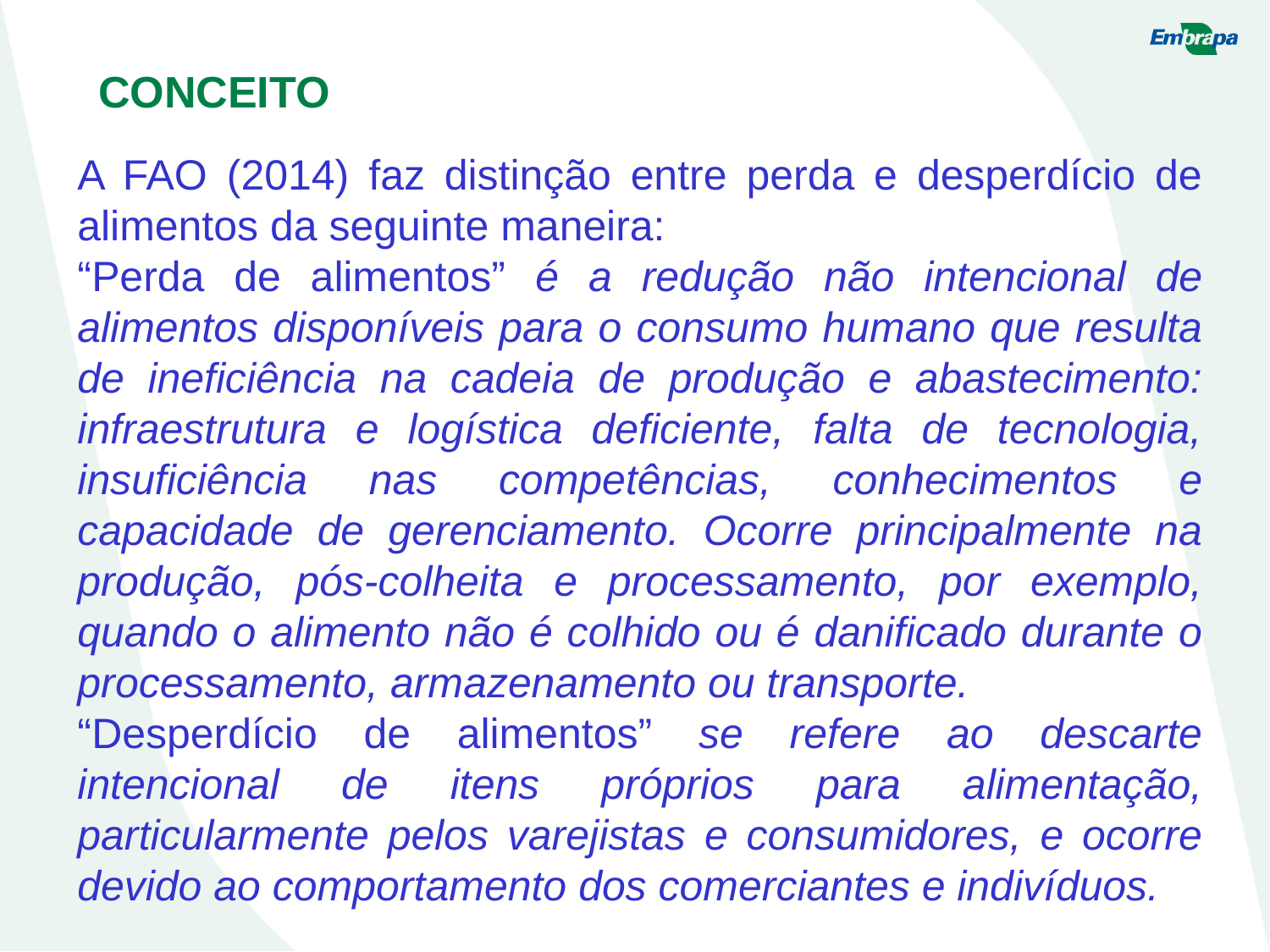

CONCEITO

A FAO (2014) faz distinção entre perda e desperdício de alimentos da seguinte maneira:
“Perda de alimentos” é a redução não intencional de alimentos disponíveis para o consumo humano que resulta de ineficiência na cadeia de produção e abastecimento: infraestrutura e logística deficiente, falta de tecnologia, insuficiência nas competências, conhecimentos e capacidade de gerenciamento. Ocorre principalmente na produção, pós-colheita e processamento, por exemplo, quando o alimento não é colhido ou é danificado durante o processamento, armazenamento ou transporte.
“Desperdício de alimentos” se refere ao descarte intencional de itens próprios para alimentação, particularmente pelos varejistas e consumidores, e ocorre devido ao comportamento dos comerciantes e indivíduos.